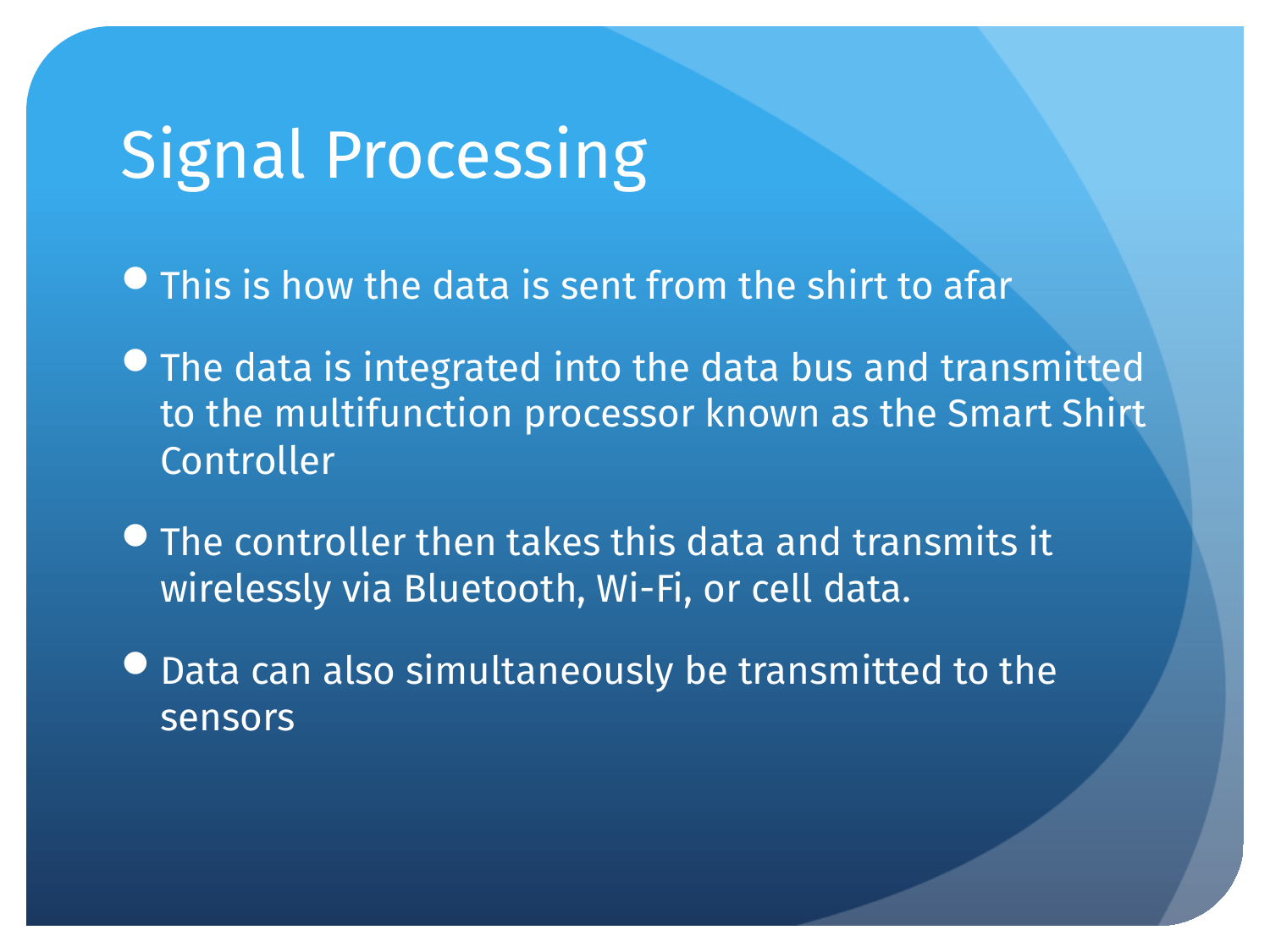

# Signal Processing
This is how the data is sent from the shirt to afar
The data is integrated into the data bus and transmitted to the multifunction processor known as the Smart Shirt Controller
The controller then takes this data and transmits it wirelessly via Bluetooth, Wi-Fi, or cell data.
Data can also simultaneously be transmitted to the sensors